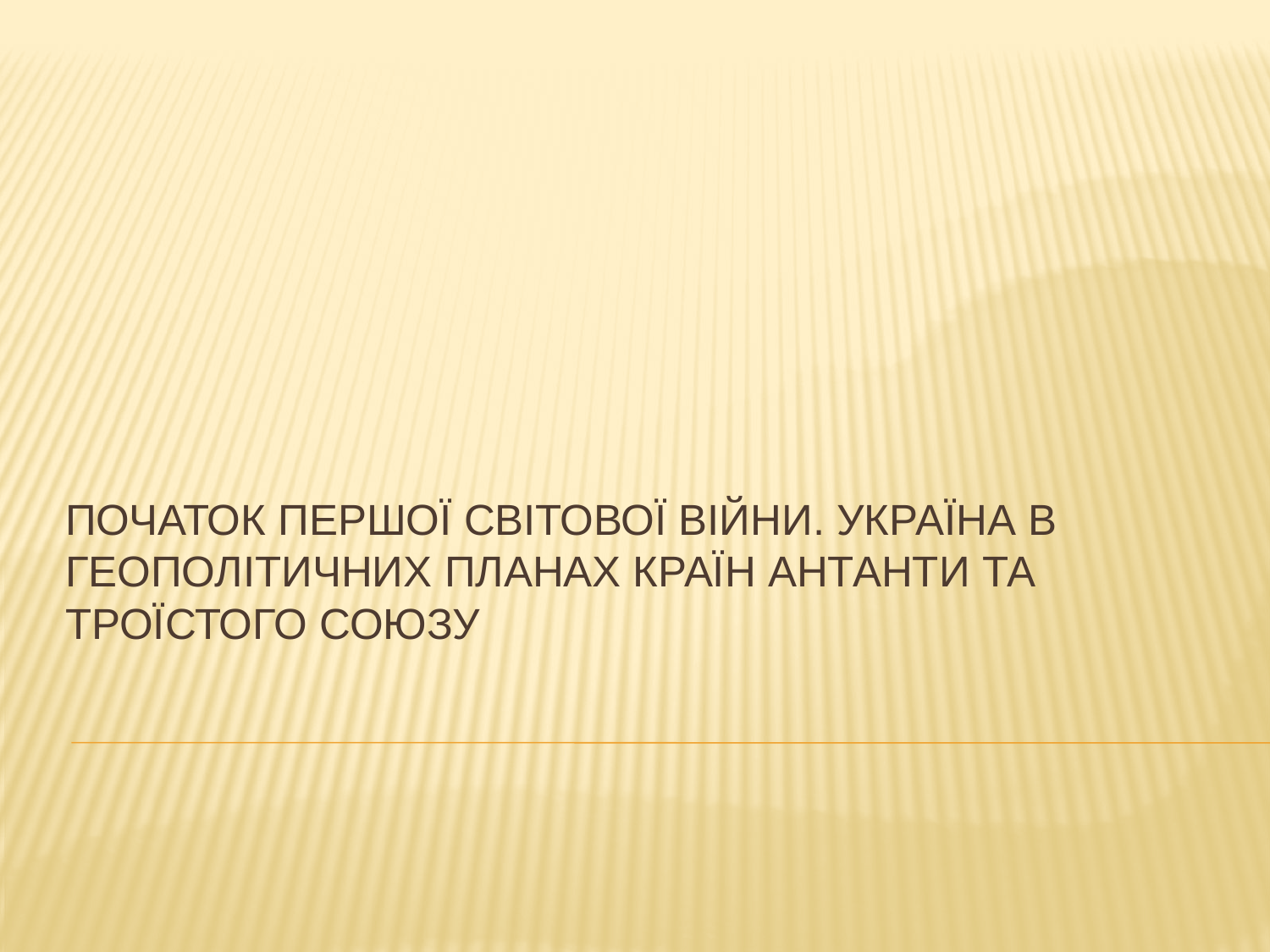

# Початок першої світової війни. Україна в геополітичних планах країн антанти та троїстого союзу